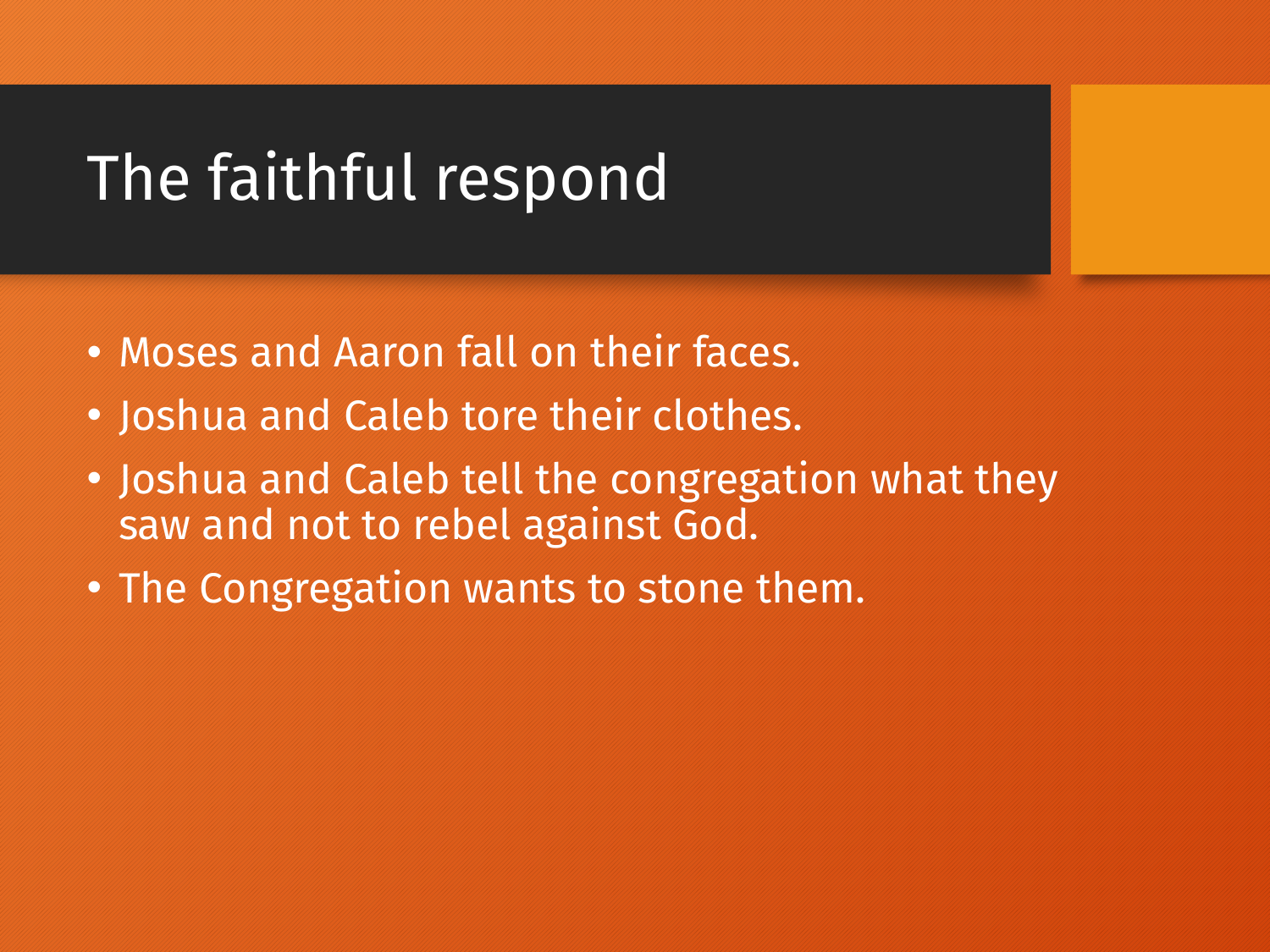

# The faithful respond
Moses and Aaron fall on their faces.
Joshua and Caleb tore their clothes.
Joshua and Caleb tell the congregation what they saw and not to rebel against God.
The Congregation wants to stone them.